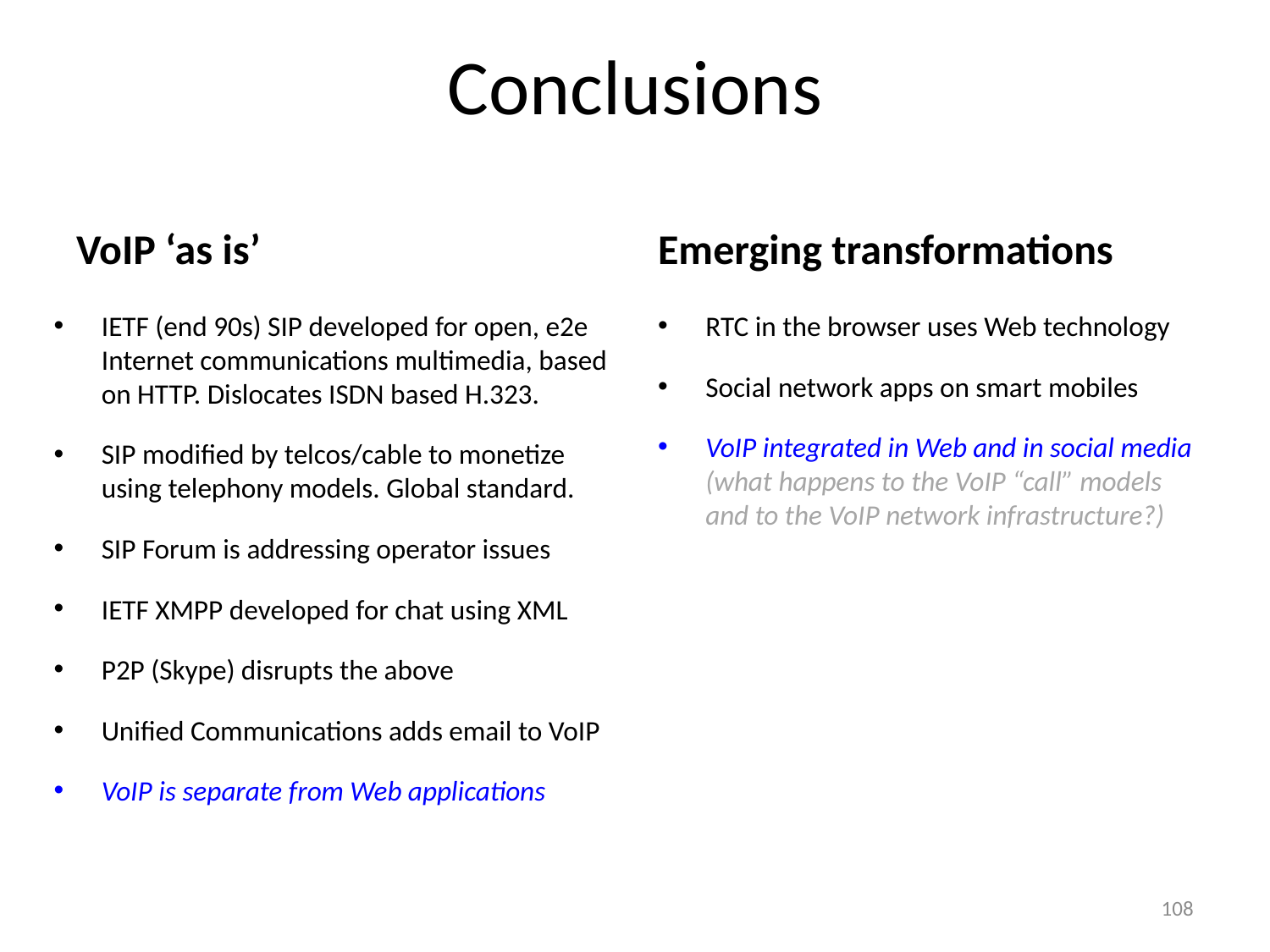

# Conclusions
VoIP ‘as is’
Emerging transformations
IETF (end 90s) SIP developed for open, e2e Internet communications multimedia, based on HTTP. Dislocates ISDN based H.323.
SIP modified by telcos/cable to monetize using telephony models. Global standard.
SIP Forum is addressing operator issues
IETF XMPP developed for chat using XML
P2P (Skype) disrupts the above
Unified Communications adds email to VoIP
VoIP is separate from Web applications
RTC in the browser uses Web technology
Social network apps on smart mobiles
VoIP integrated in Web and in social media (what happens to the VoIP “call” models and to the VoIP network infrastructure?)
108